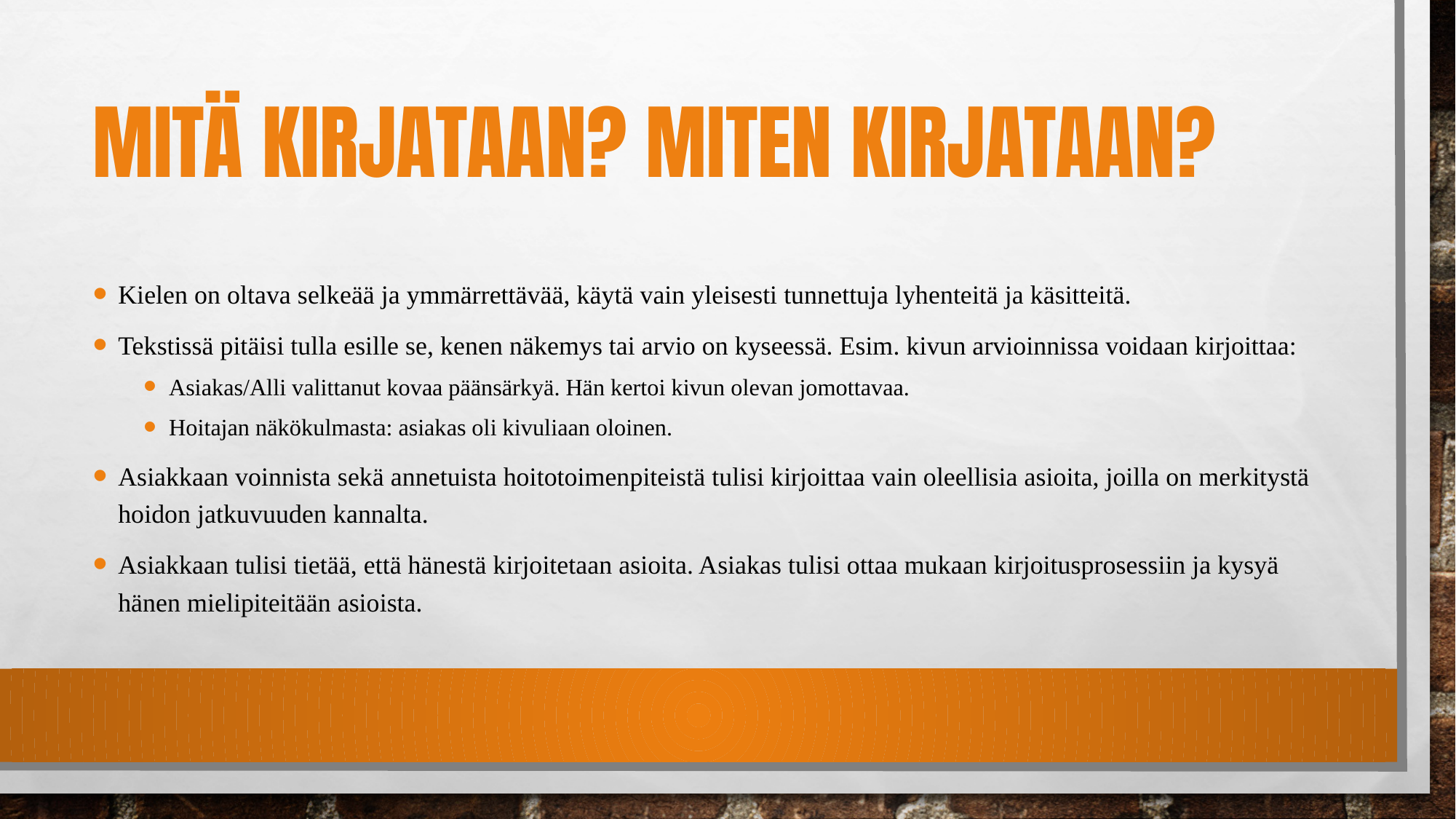

# Mitä kirjataan? Miten kirjataan?
Kielen on oltava selkeää ja ymmärrettävää, käytä vain yleisesti tunnettuja lyhenteitä ja käsitteitä.
Tekstissä pitäisi tulla esille se, kenen näkemys tai arvio on kyseessä. Esim. kivun arvioinnissa voidaan kirjoittaa:
Asiakas/Alli valittanut kovaa päänsärkyä. Hän kertoi kivun olevan jomottavaa.
Hoitajan näkökulmasta: asiakas oli kivuliaan oloinen.
Asiakkaan voinnista sekä annetuista hoitotoimenpiteistä tulisi kirjoittaa vain oleellisia asioita, joilla on merkitystä hoidon jatkuvuuden kannalta.
Asiakkaan tulisi tietää, että hänestä kirjoitetaan asioita. Asiakas tulisi ottaa mukaan kirjoitusprosessiin ja kysyä hänen mielipiteitään asioista.